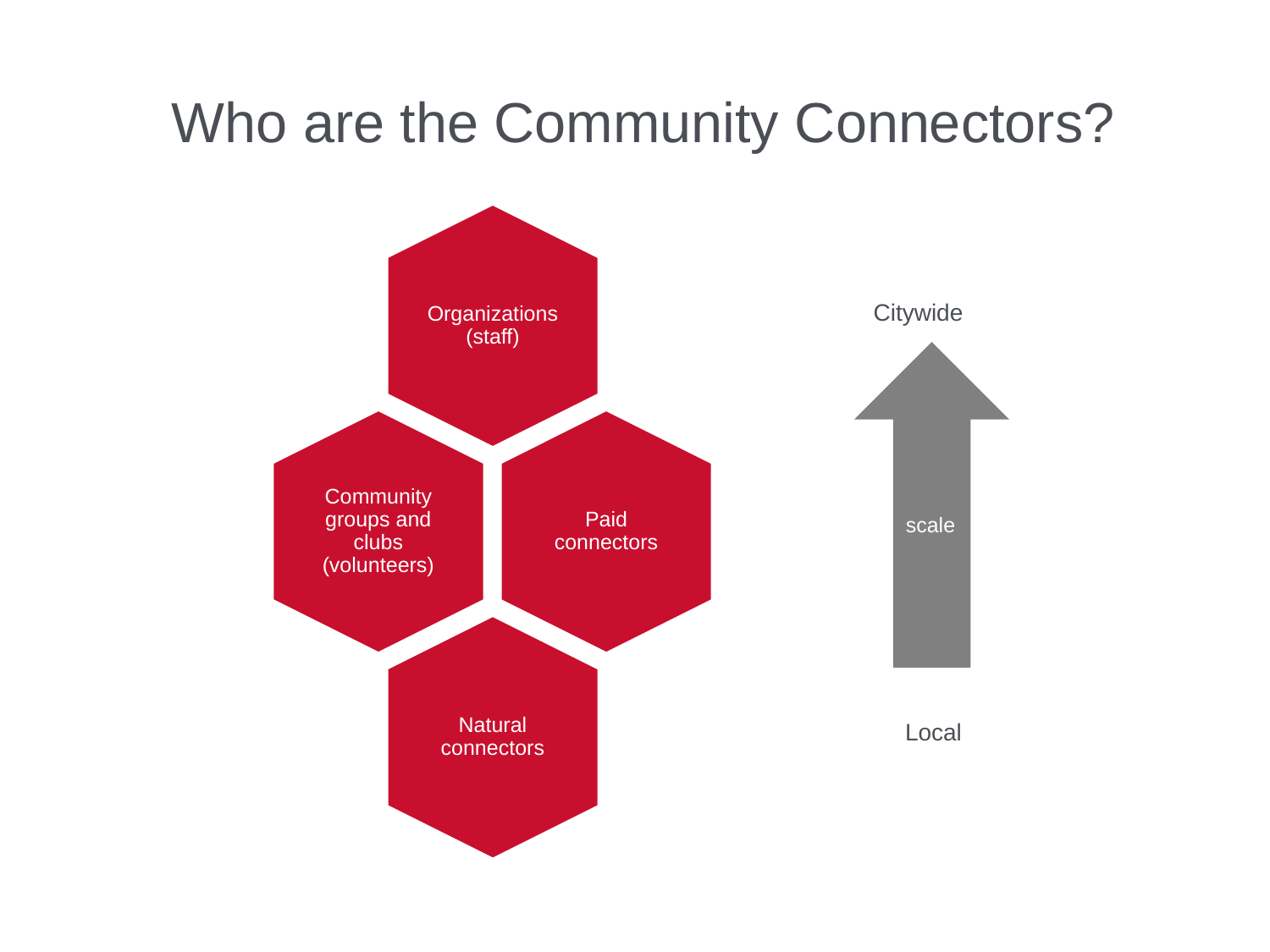

Who are the Community Connectors?
Organizations
(staff)

Community groups and clubs
(volunteers)
Paid connectors
Natural connectors

Citywide
scale
Local